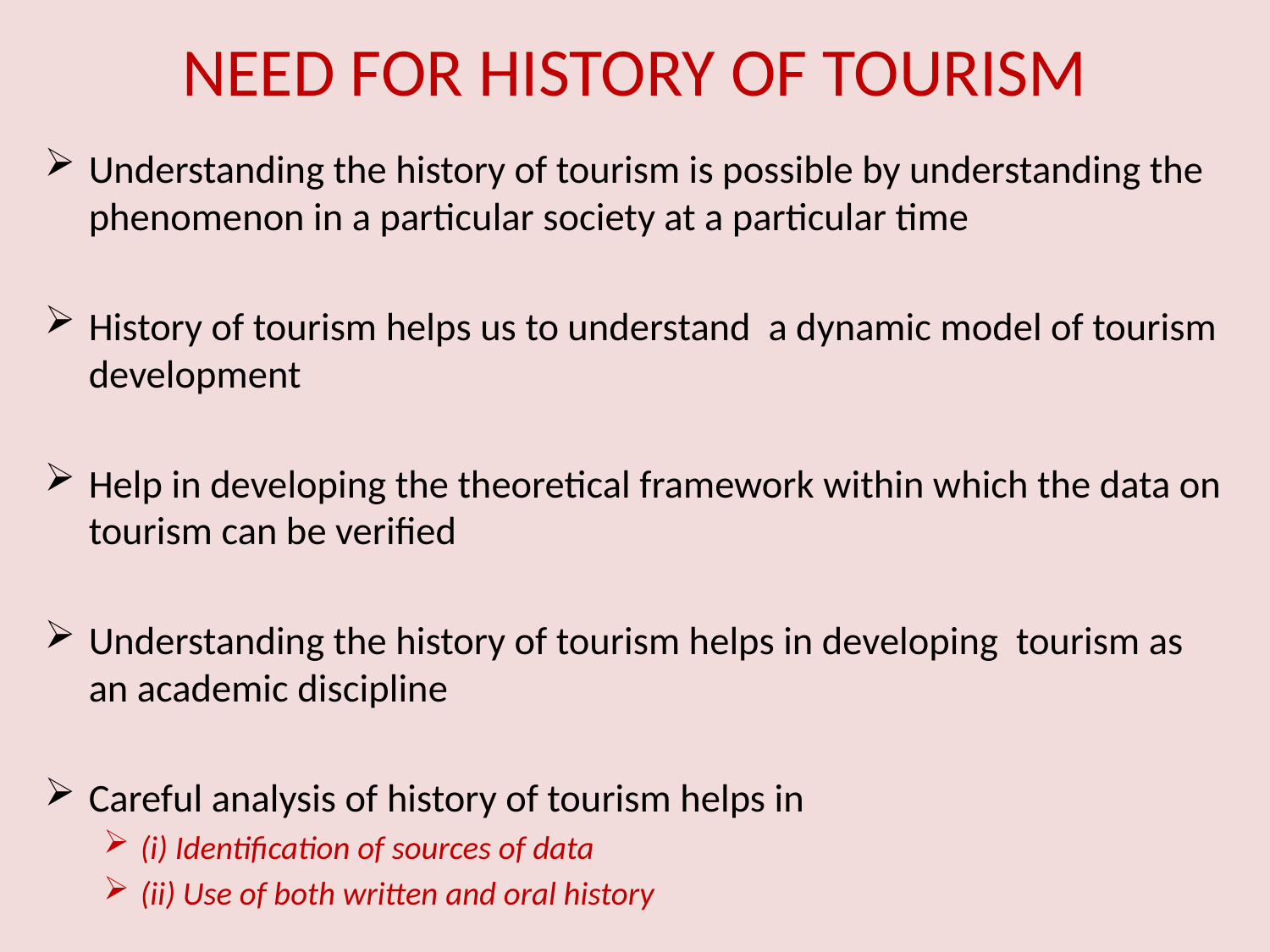

# NEED FOR HISTORY OF TOURISM
Understanding the history of tourism is possible by understanding the phenomenon in a particular society at a particular time

History of tourism helps us to understand  a dynamic model of tourism development

Help in developing the theoretical framework within which the data on tourism can be verified

Understanding the history of tourism helps in developing  tourism as an academic discipline

Careful analysis of history of tourism helps in
(i) Identification of sources of data
(ii) Use of both written and oral history